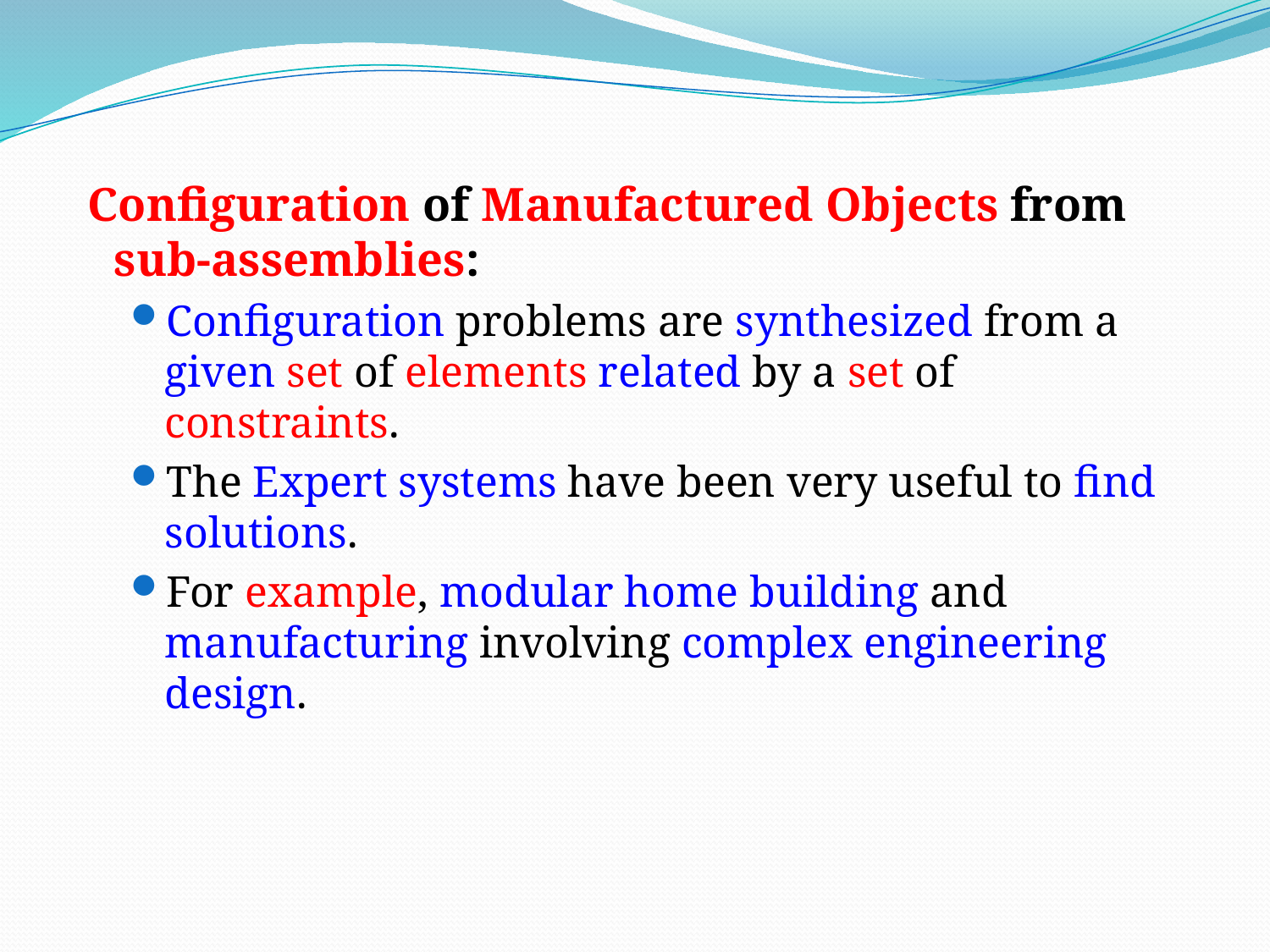

Configuration of Manufactured Objects from sub-assemblies:
Configuration problems are synthesized from a given set of elements related by a set of constraints.
The Expert systems have been very useful to find solutions.
For example, modular home building and manufacturing involving complex engineering design.